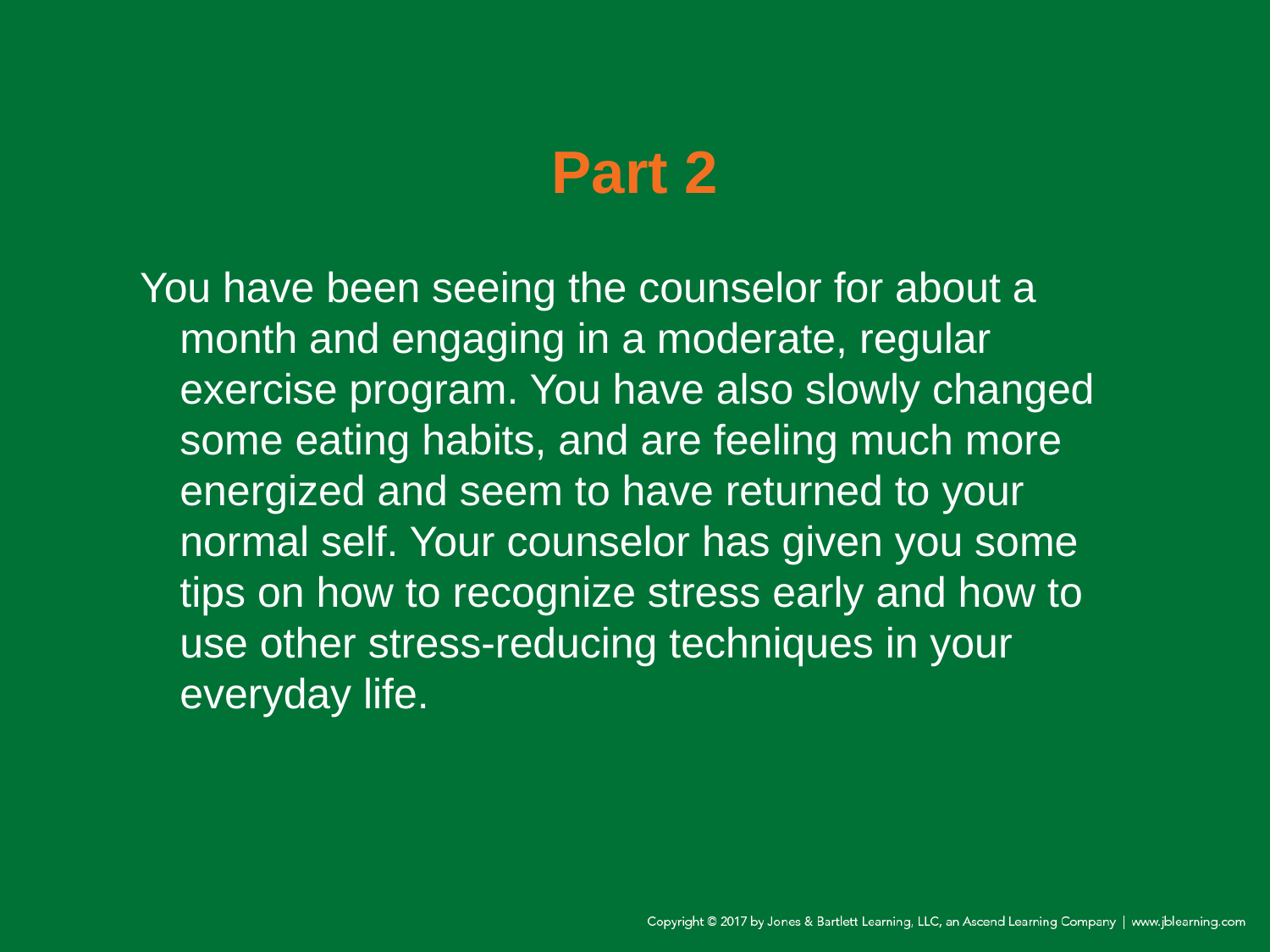

# Part 2
You have been seeing the counselor for about a month and engaging in a moderate, regular exercise program. You have also slowly changed some eating habits, and are feeling much more energized and seem to have returned to your normal self. Your counselor has given you some tips on how to recognize stress early and how to use other stress-reducing techniques in your everyday life.